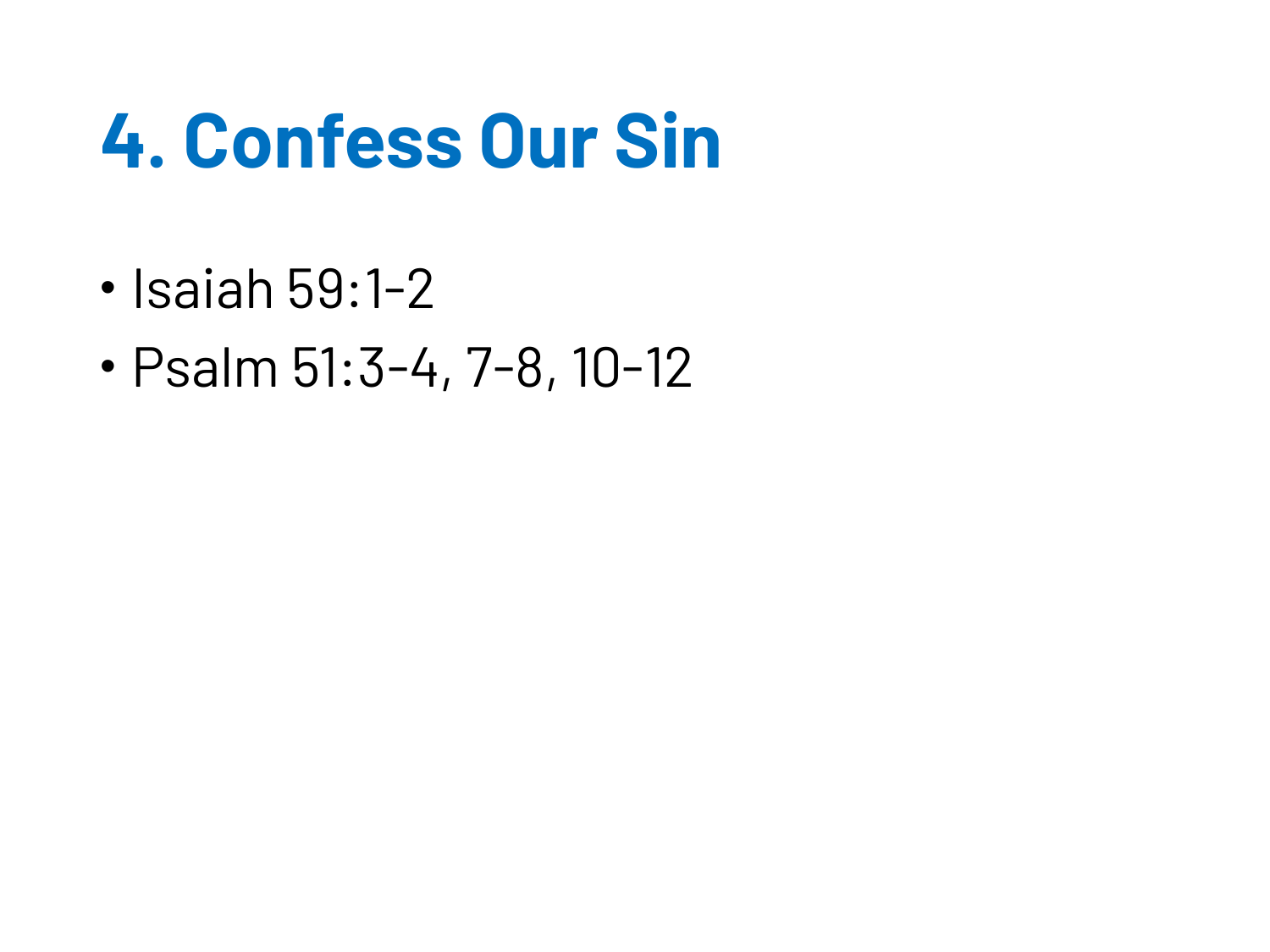

# 4. Confess Our Sin
Isaiah 59:1-2
Psalm 51:3-4, 7-8, 10-12